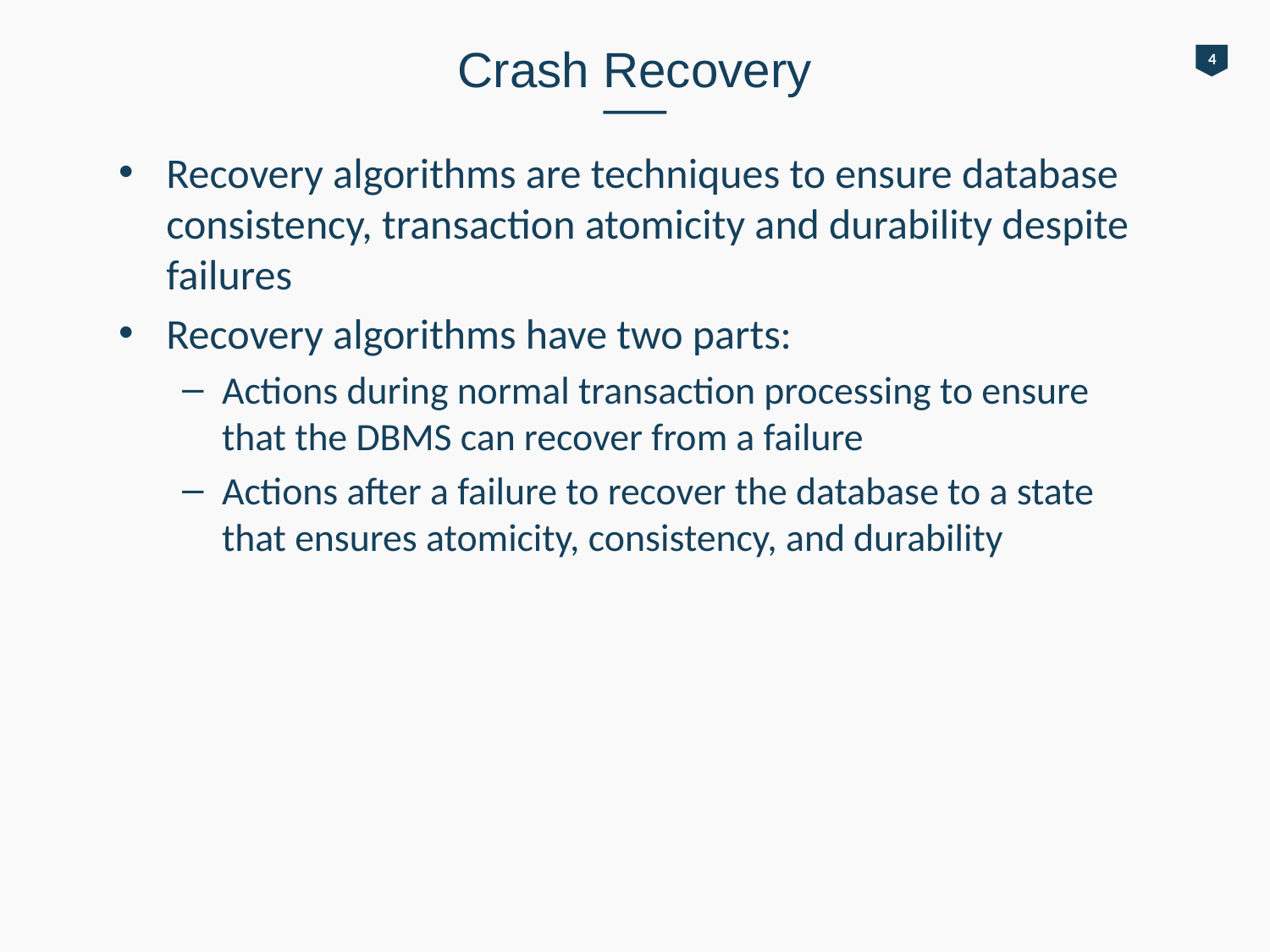

# Crash Recovery
4

Recovery algorithms are techniques to ensure database consistency, transaction atomicity and durability despite failures
Recovery algorithms have two parts:
Actions during normal transaction processing to ensure that the DBMS can recover from a failure
Actions after a failure to recover the database to a state that ensures atomicity, consistency, and durability